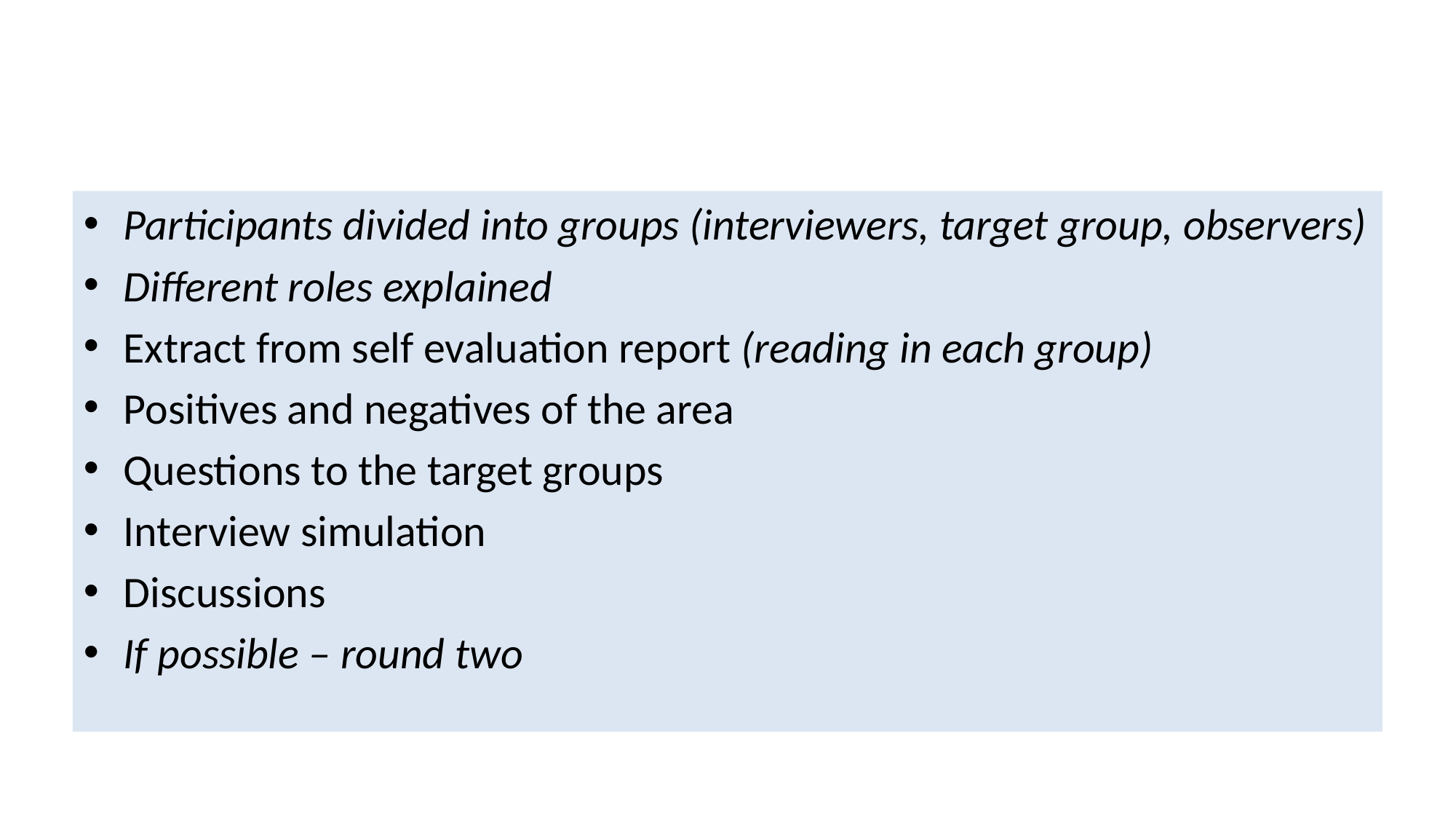

Participants divided into groups (interviewers, target group, observers)
Different roles explained
Extract from self evaluation report (reading in each group)
Positives and negatives of the area
Questions to the target groups
Interview simulation
Discussions
If possible – round two